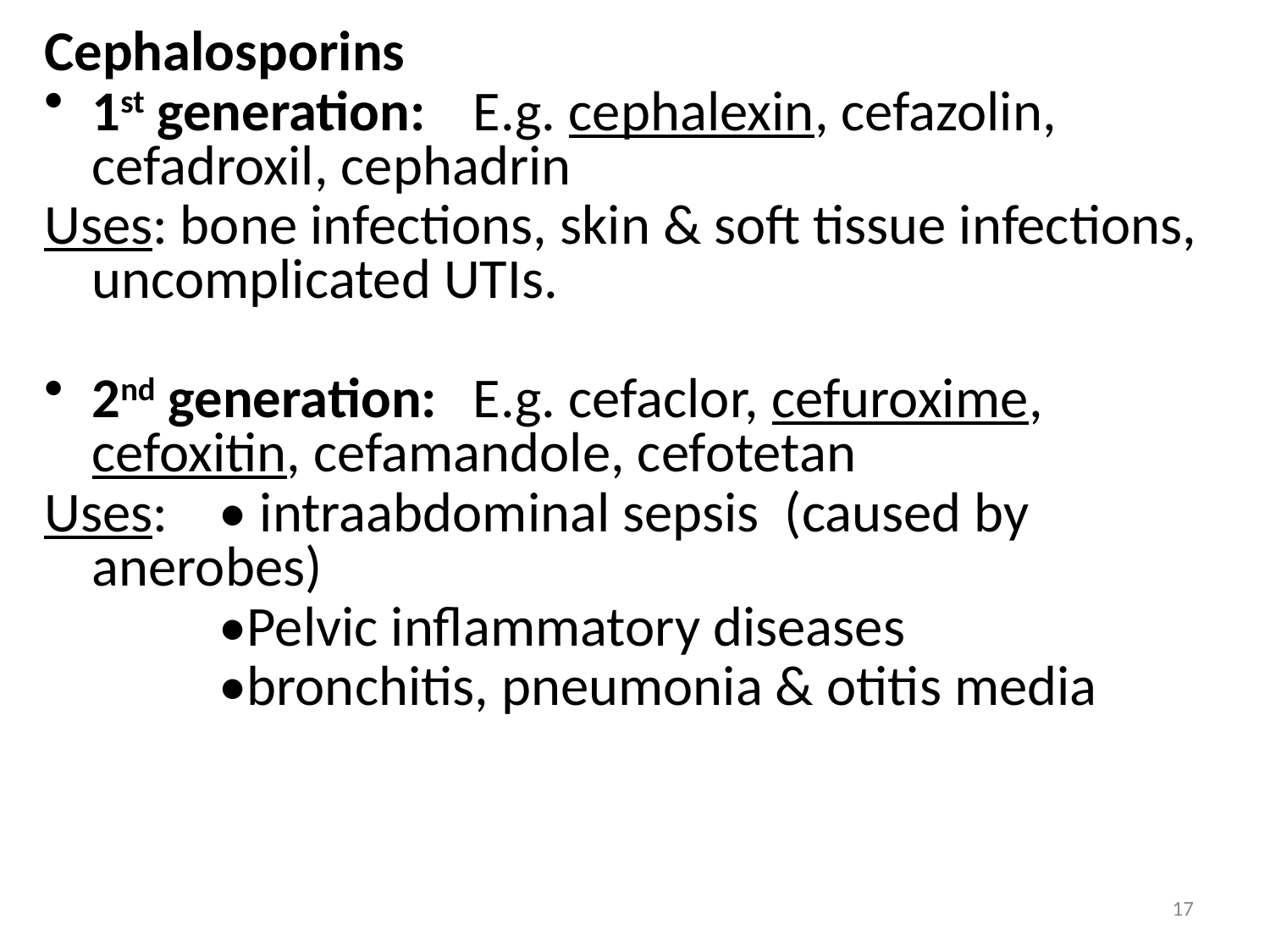

Cephalosporins
1st generation:	E.g. cephalexin, cefazolin, cefadroxil, cephadrin
Uses: bone infections, skin & soft tissue infections, uncomplicated UTIs.

2nd generation: 	E.g. cefaclor, cefuroxime, cefoxitin, cefamandole, cefotetan
Uses: 	• intraabdominal sepsis  (caused by anerobes)
		•Pelvic inflammatory diseases
		•bronchitis, pneumonia & otitis media

17